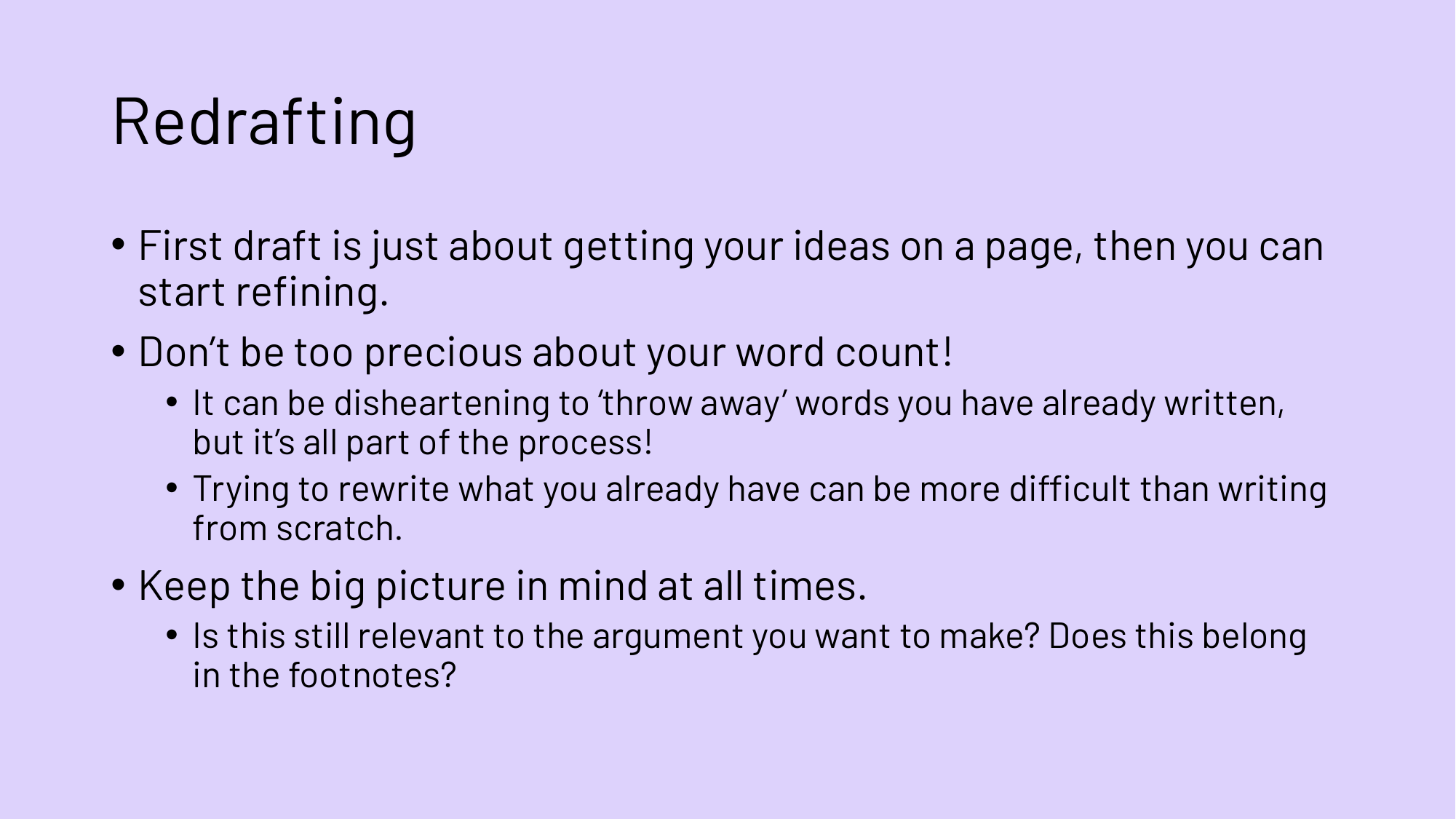

# Redrafting
First draft is just about getting your ideas on a page, then you can start refining.
Don’t be too precious about your word count!
It can be disheartening to ‘throw away’ words you have already written, but it’s all part of the process!
Trying to rewrite what you already have can be more difficult than writing from scratch.
Keep the big picture in mind at all times.
Is this still relevant to the argument you want to make? Does this belong in the footnotes?